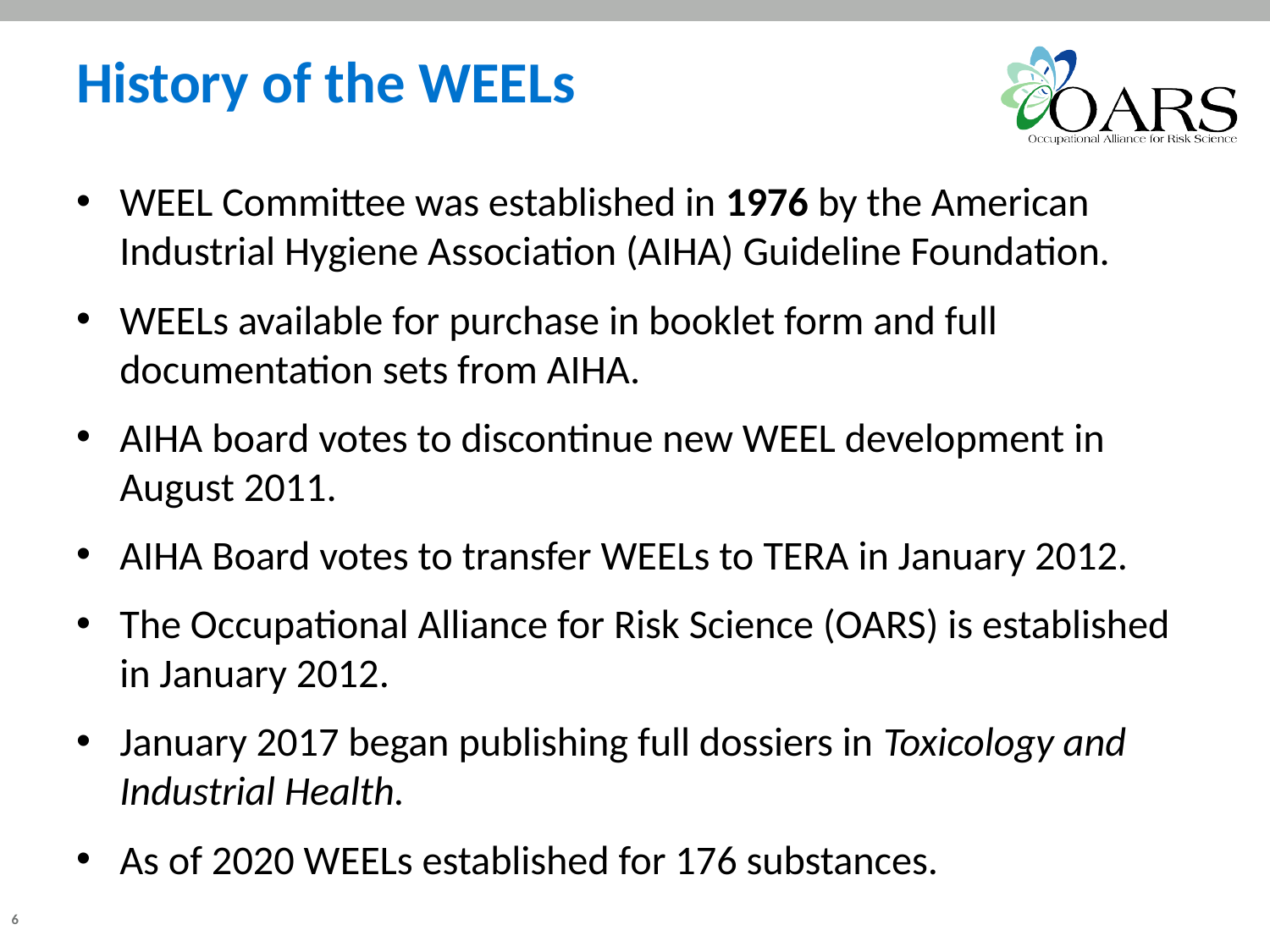

# History of the WEELs
WEEL Committee was established in 1976 by the American Industrial Hygiene Association (AIHA) Guideline Foundation.
WEELs available for purchase in booklet form and full documentation sets from AIHA.
AIHA board votes to discontinue new WEEL development in August 2011.
AIHA Board votes to transfer WEELs to TERA in January 2012.
The Occupational Alliance for Risk Science (OARS) is established in January 2012.
January 2017 began publishing full dossiers in Toxicology and Industrial Health.
As of 2020 WEELs established for 176 substances.